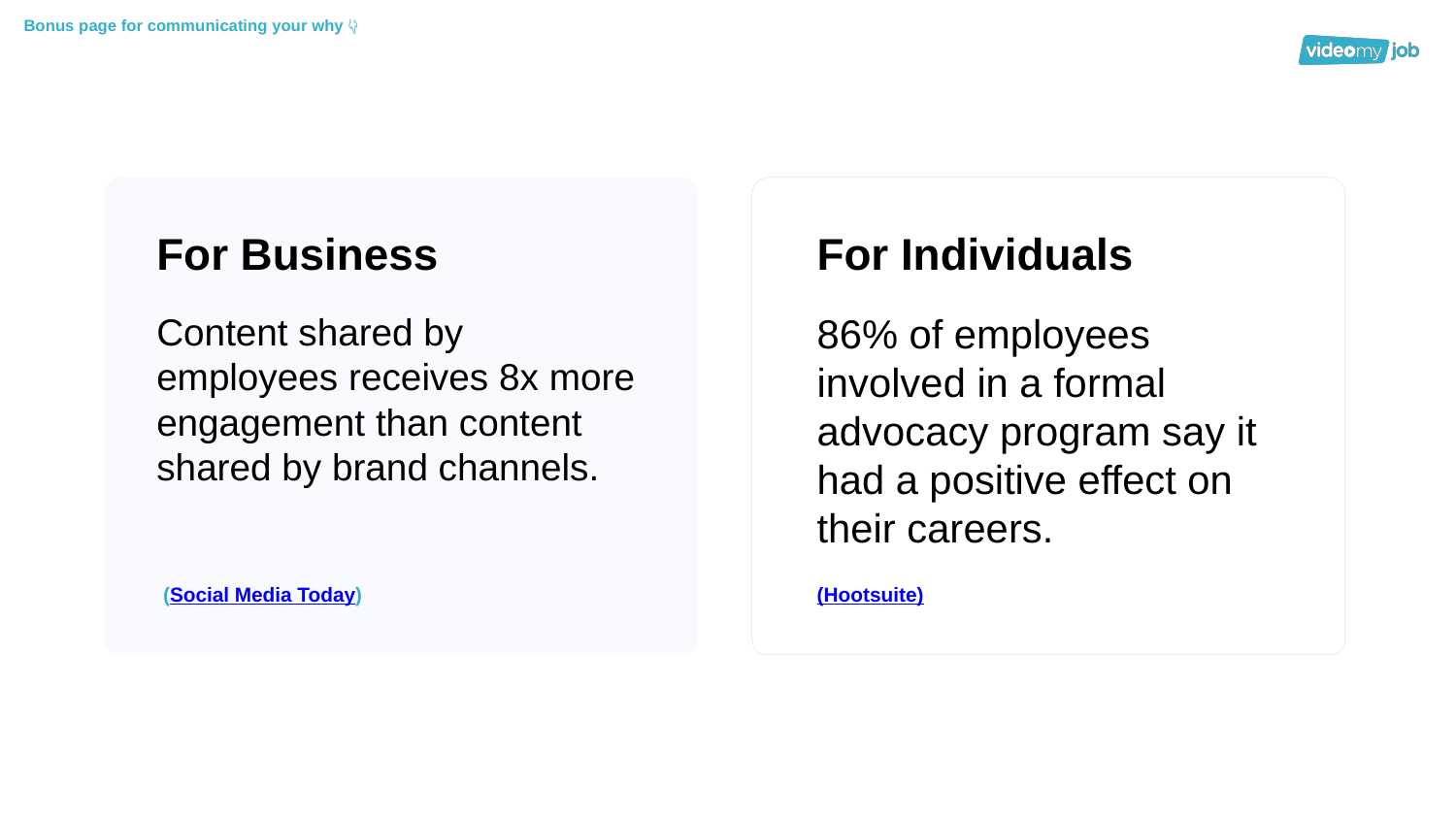

Bonus page for communicating your why 👇

For Business
For Individuals
# Content shared by employees receives 8x more engagement than content shared by brand channels.
86% of employees involved in a formal advocacy program say it had a positive effect on their careers.
(Social Media Today)
(Hootsuite)
3